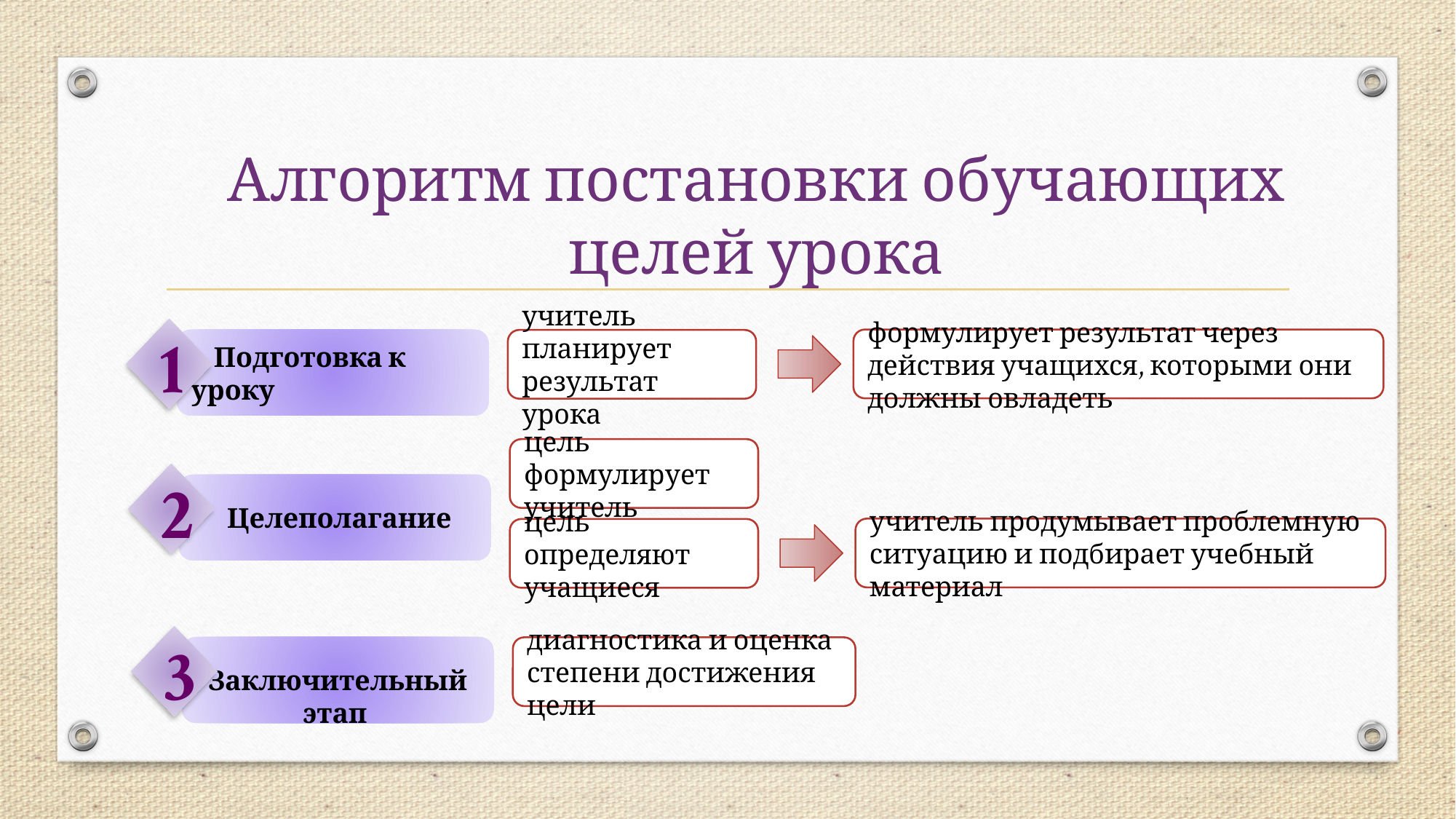

Алгоритм постановки обучающих целей урока
1
    Подготовка к уроку
формулирует результат через действия учащихся, которыми они должны овладеть
учитель планирует результат  урока

цель формулирует учитель
2
      Целеполагание
учитель продумывает проблемную ситуацию и подбирает учебный материал
цель определяют учащиеся

3
     Заключительный этап
диагностика и оценка степени достижения цели